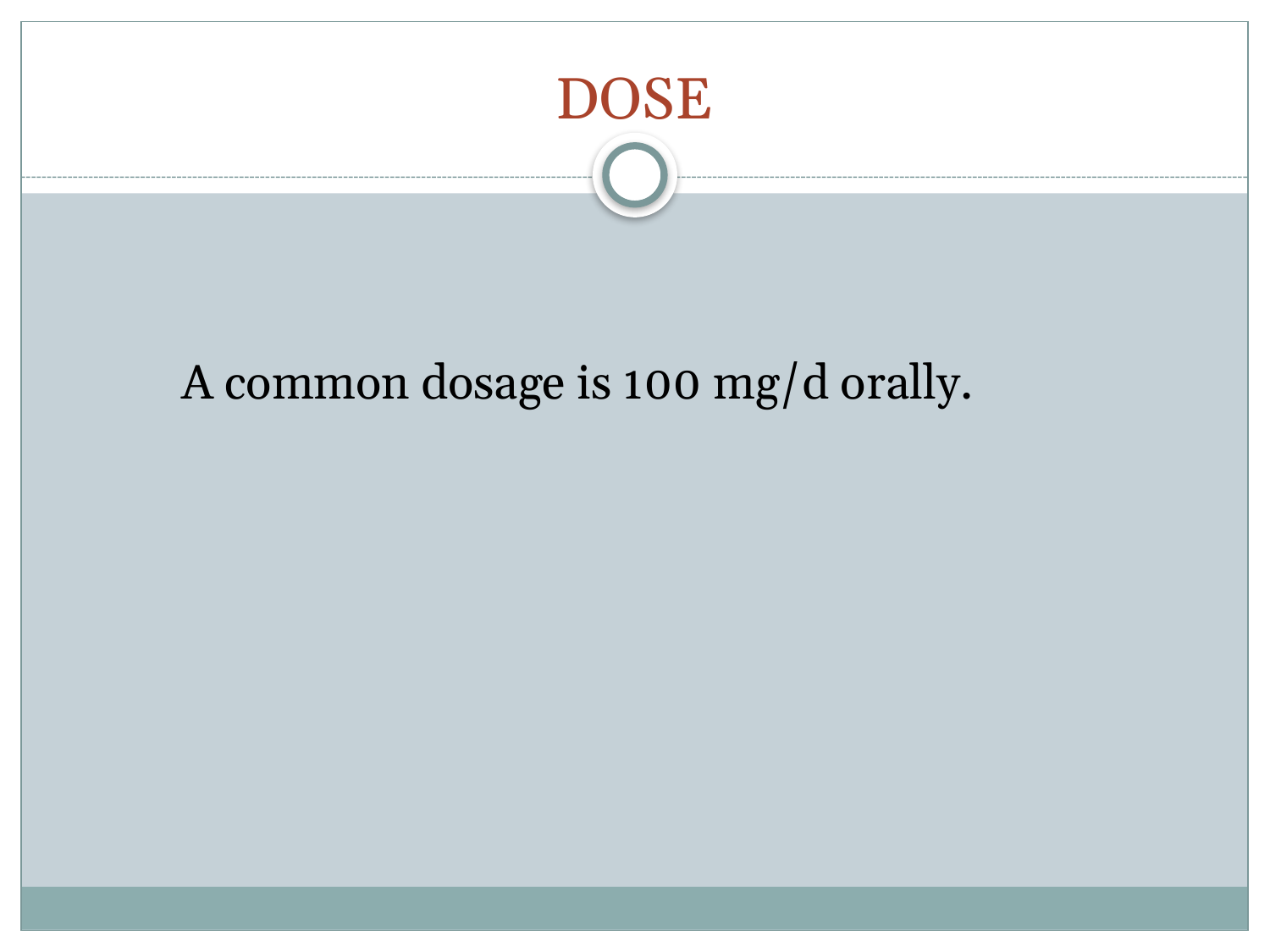

# DOSE

	A common dosage is 100 mg/d orally.